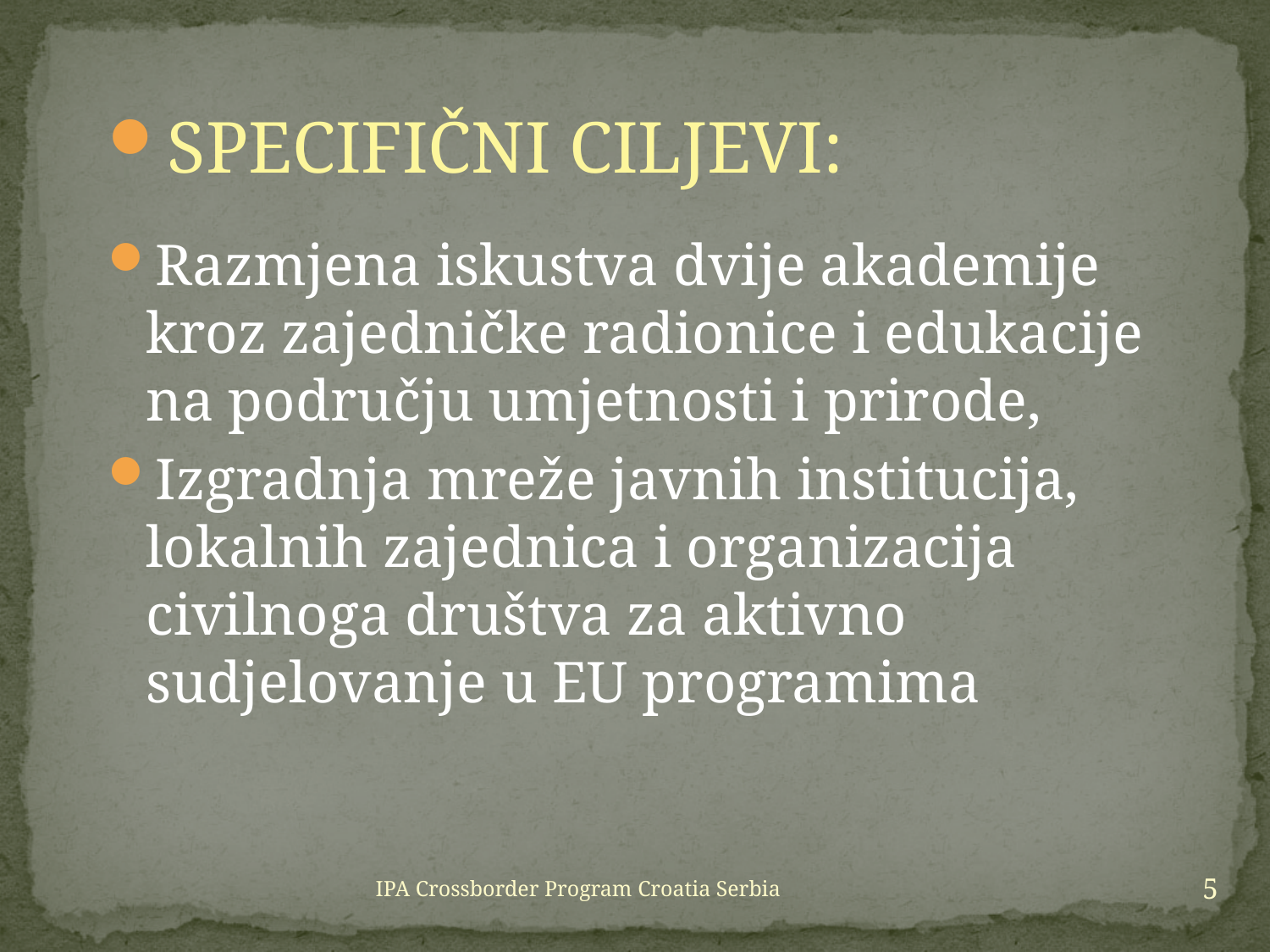

SPECIFIČNI CILJEVI:

Razmjena iskustva dvije akademije kroz zajedničke radionice i edukacije na području umjetnosti i prirode,
Izgradnja mreže javnih institucija, lokalnih zajednica i organizacija civilnoga društva za aktivno sudjelovanje u EU programima
5
IPA Crossborder Program Croatia Serbia